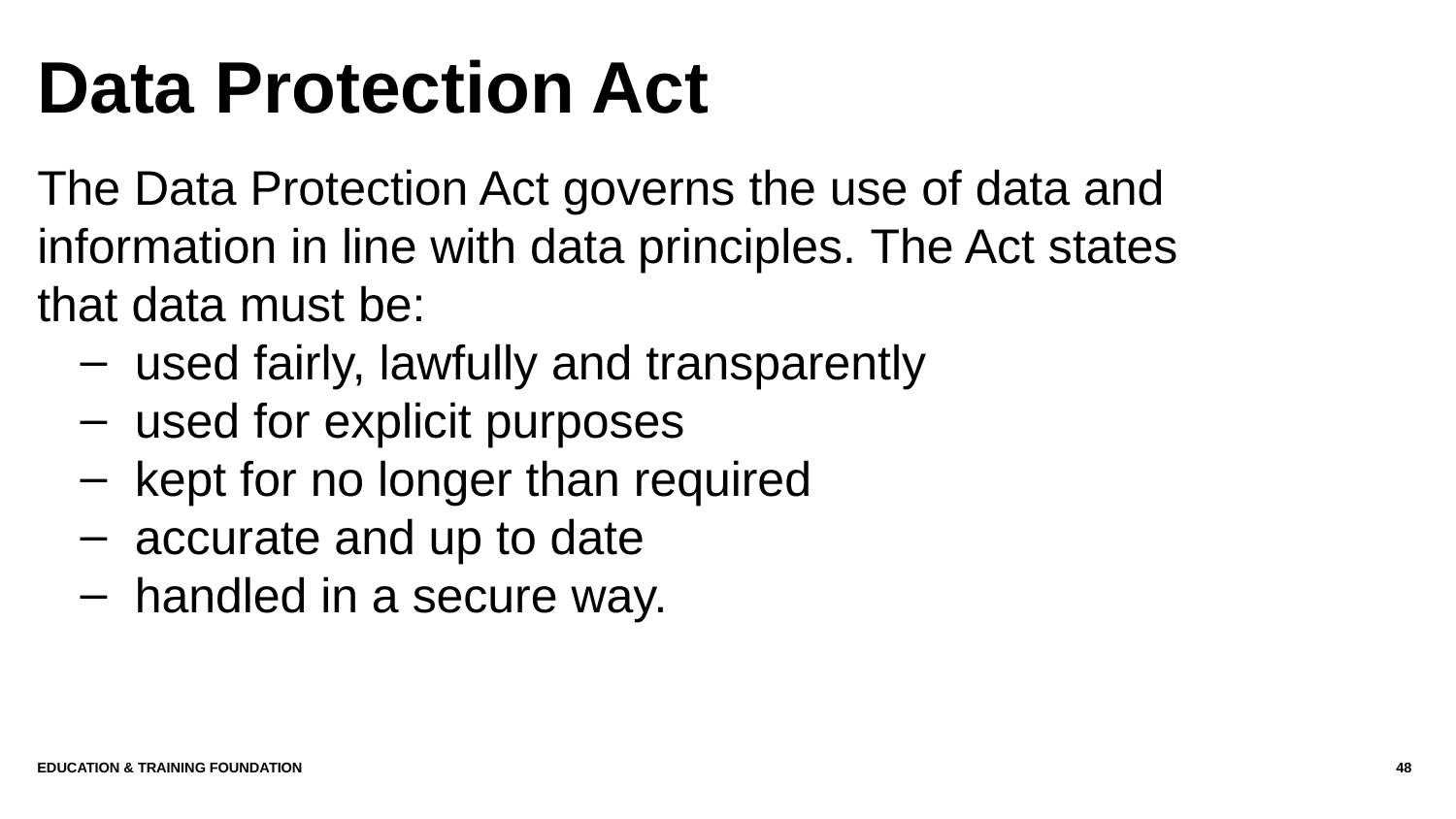

# Data Protection Act
The Data Protection Act governs the use of data and information in line with data principles. The Act states that data must be:
used fairly, lawfully and transparently
used for explicit purposes
kept for no longer than required
accurate and up to date
handled in a secure way.

Education & Training Foundation
48